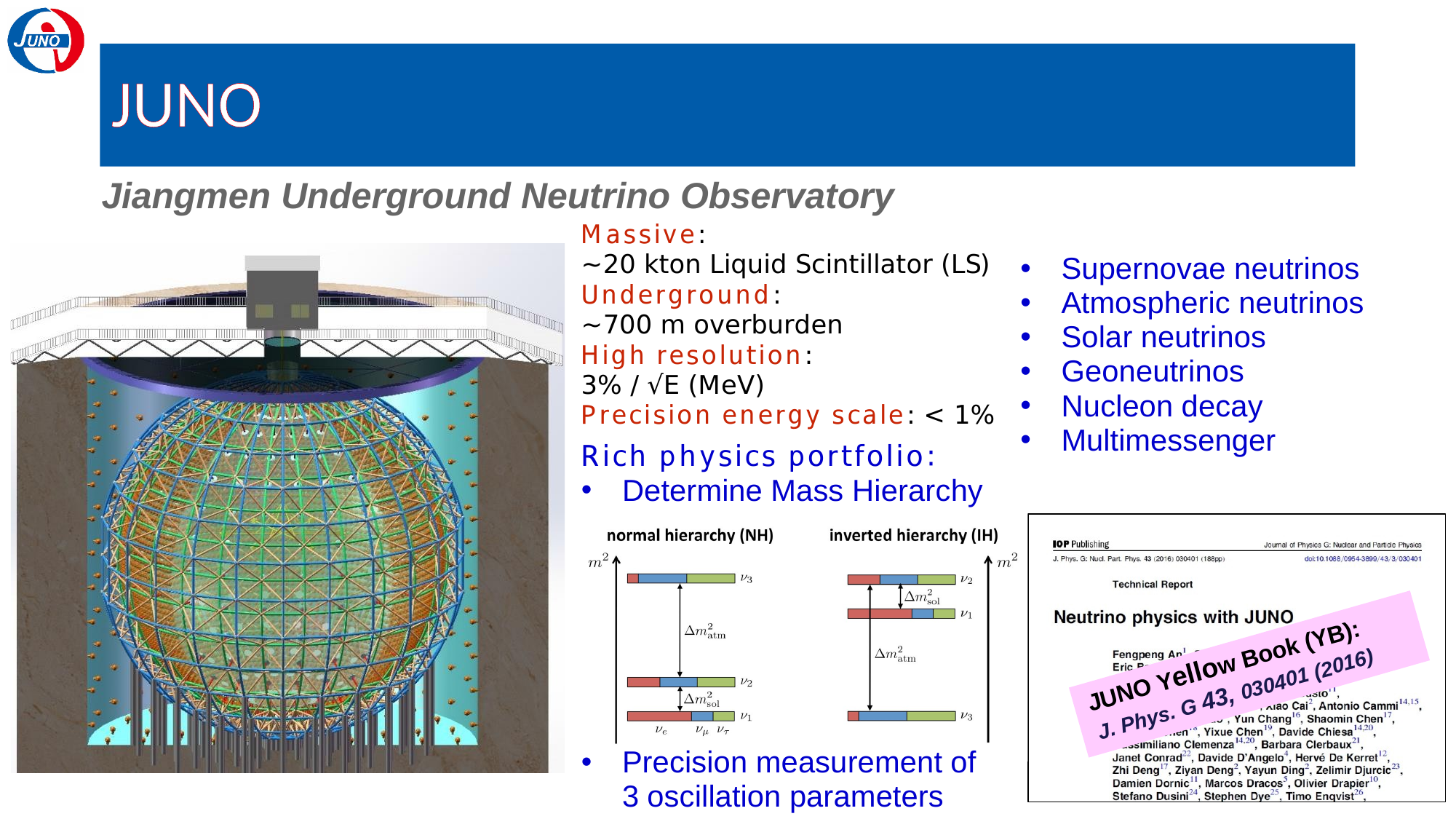

# JUNO
Jiangmen Underground Neutrino Observatory
Massive:
~20 kton Liquid Scintillator (LS) Underground:
~700 m overburden
High resolution:
3% / √E (MeV)
Precision energy scale: < 1%

Supernovae neutrinos
Atmospheric neutrinos
Solar neutrinos
Geoneutrinos
Nucleon decay
Multimessenger
Rich physics portfolio:
Determine Mass Hierarchy

JUNO Yellow Book (YB):
J. Phys. G 43, 030401 (2016)
Precision measurement of  3 oscillation parameters
2